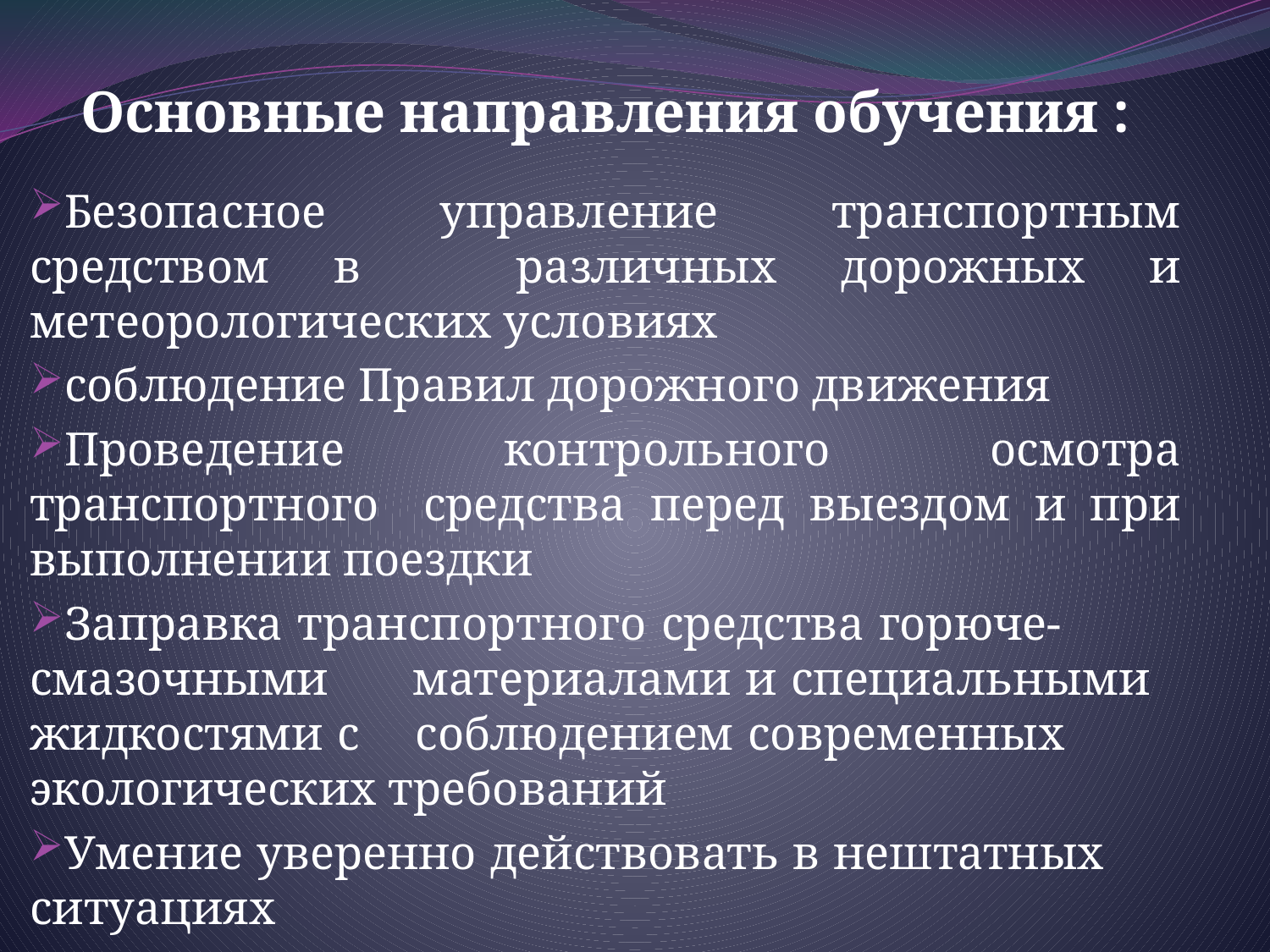

Основные направления обучения :

Безопасное управление транспортным средством в 	различных дорожных и метеорологических условиях
соблюдение Правил дорожного движения
Проведение контрольного осмотра транспортного 	средства перед выездом и при выполнении поездки
Заправка транспортного средства горюче-	смазочными 	материалами и специальными 	жидкостями с 	соблюдением современных 	экологических требований
Умение уверенно действовать в нештатных 	ситуациях
#